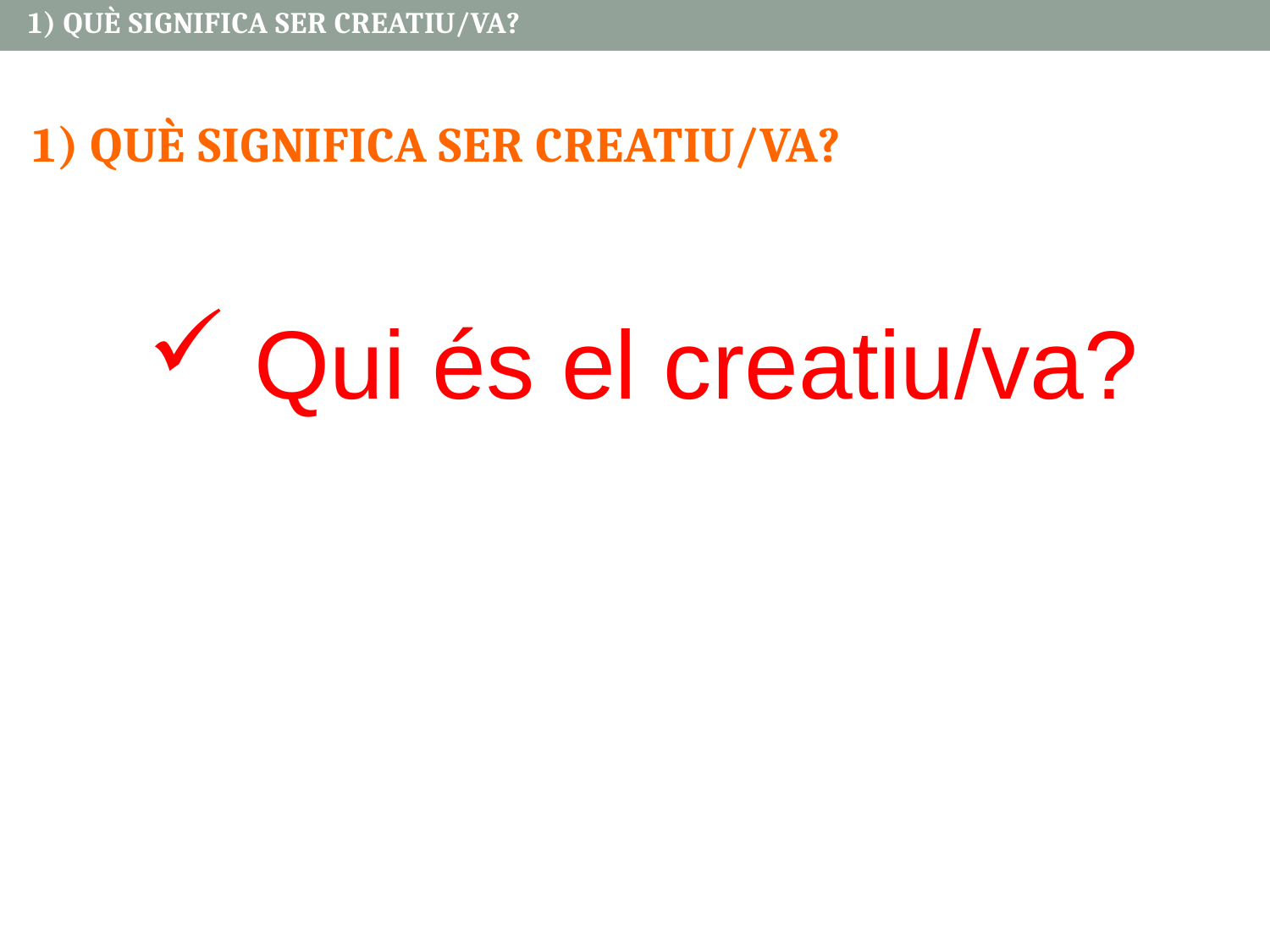

1) QUÈ SIGNIFICA SER CREATIU/VA?

1) QUÈ SIGNIFICA SER CREATIU/VA?

 Qui és el creatiu/va?